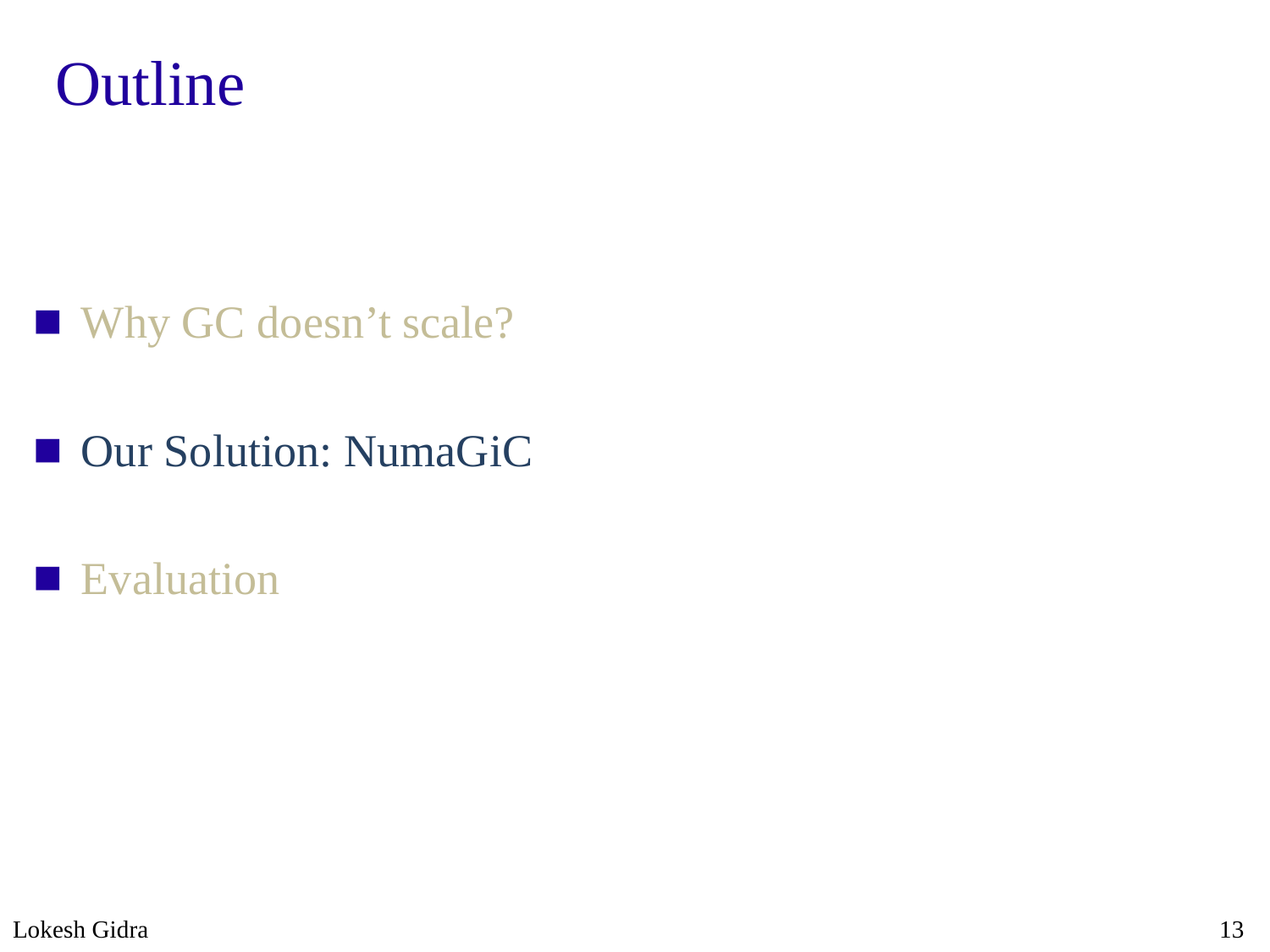

# Outline
Why GC doesn’t scale?

Our Solution: NumaGiC

Evaluation
Lokesh Gidra
13